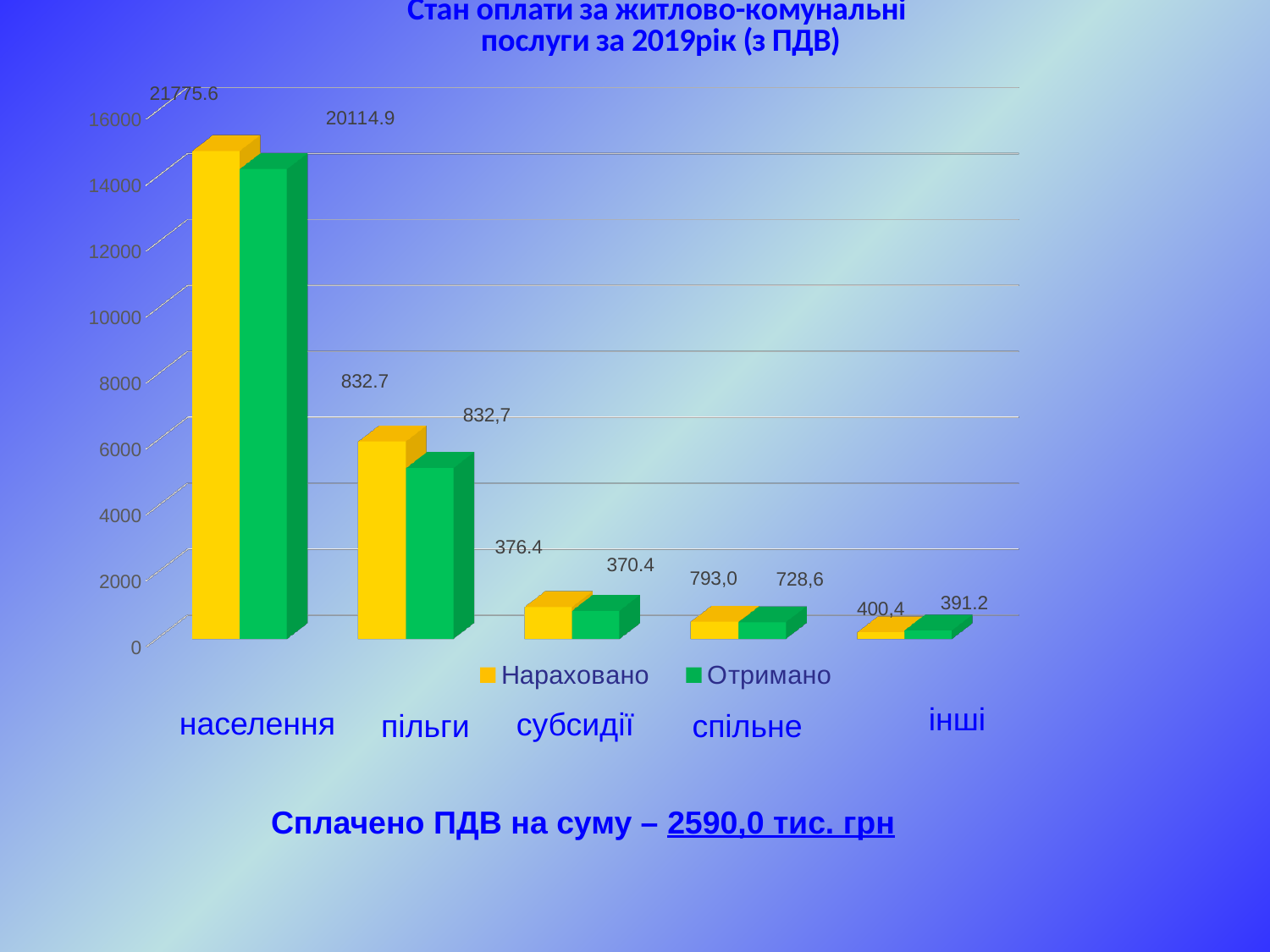

[unsupported chart]

інші
населення
субсидії
пільги
спільне
Сплачено ПДВ на суму – 2590,0 тис. грн